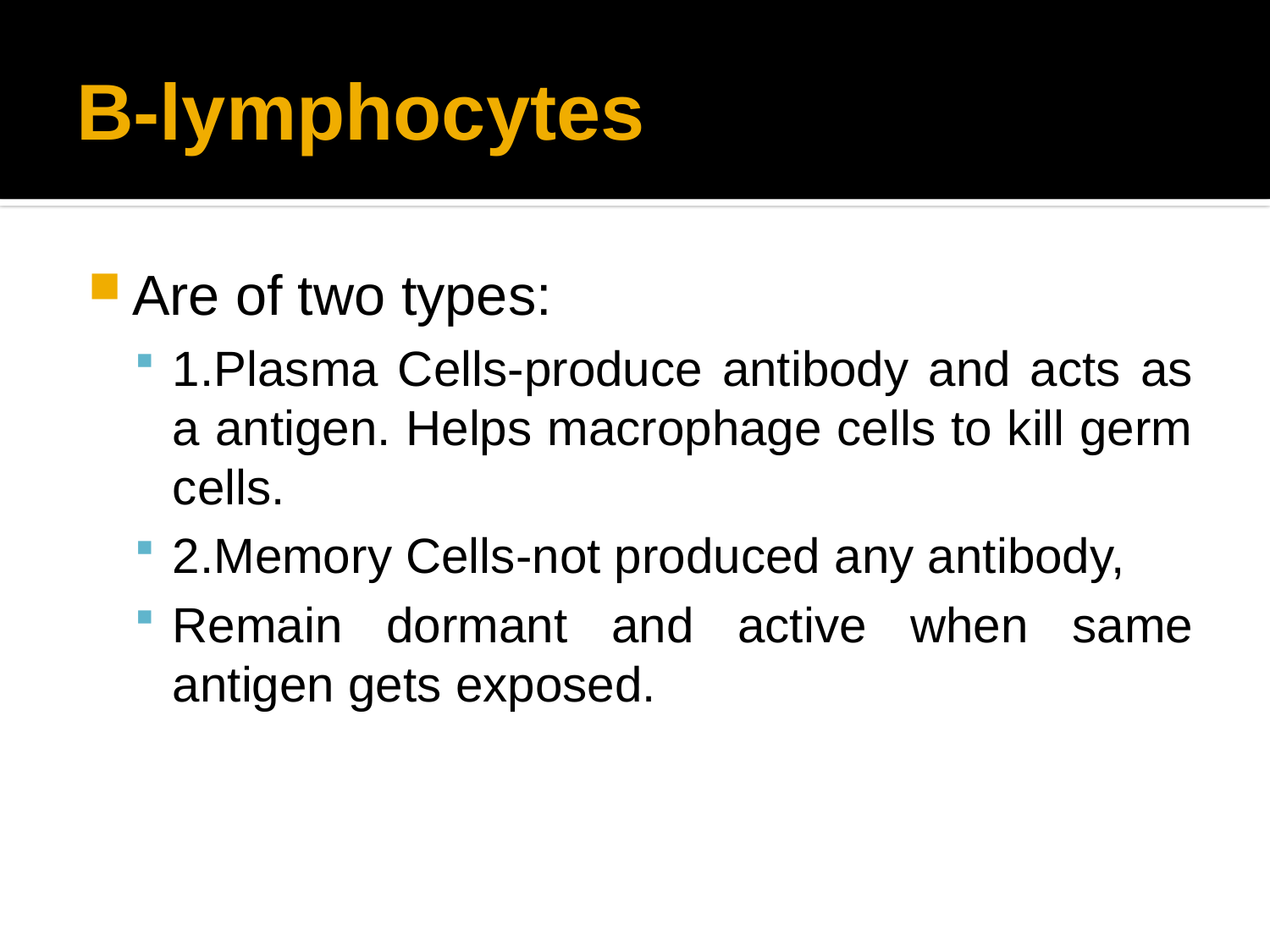

# B-lymphocytes
Are of two types:
1.Plasma Cells-produce antibody and acts as a antigen. Helps macrophage cells to kill germ cells.
2.Memory Cells-not produced any antibody,
Remain dormant and active when same antigen gets exposed.